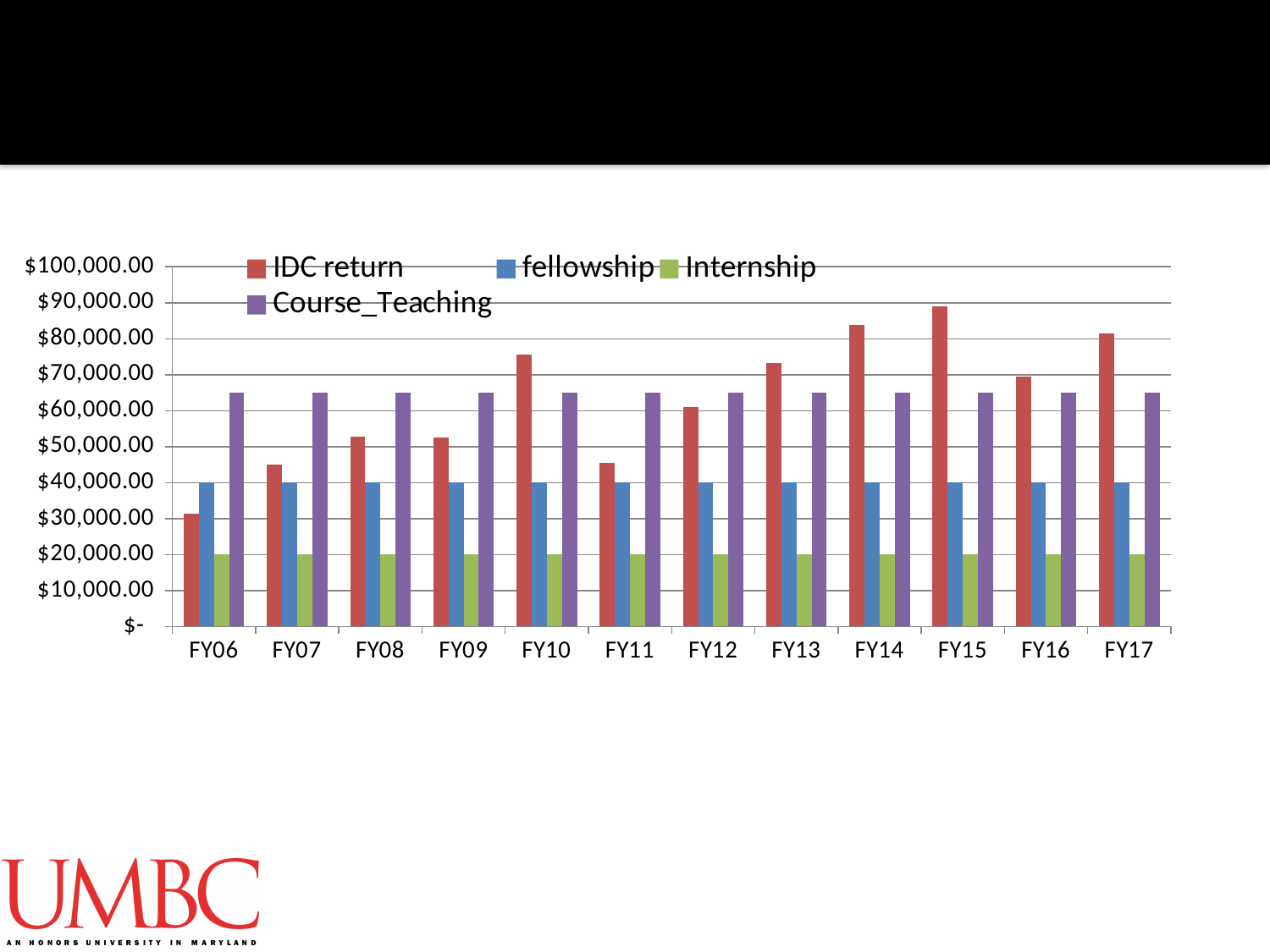

### Chart

| Category |  |  |  |  |
|---|---|---|---|---|
| FY06 | 31440.821 | 40000.0 | 20000.0 | 65000.0 |
| FY07 | 45054.865999999995 | 40000.0 | 20000.0 | 65000.0 |
| FY08 | 52759.969 | 40000.0 | 20000.0 | 65000.0 |
| FY09 | 52561.951 | 40000.0 | 20000.0 | 65000.0 |
| FY10 | 75499.897 | 40000.0 | 20000.0 | 65000.0 |
| FY11 | 45469.645 | 40000.0 | 20000.0 | 65000.0 |
| FY12 | 61069.913000000015 | 40000.0 | 20000.0 | 65000.0 |
| FY13 | 73351.402 | 40000.0 | 20000.0 | 65000.0 |
| FY14 | 83807.994 | 40000.0 | 20000.0 | 65000.0 |
| FY15 | 88967.28300000001 | 40000.0 | 20000.0 | 65000.0 |
| FY16 | 69428.064 | 40000.0 | 20000.0 | 65000.0 |
| FY17 | 81384.7 | 40000.0 | 20000.0 | 65000.0 |